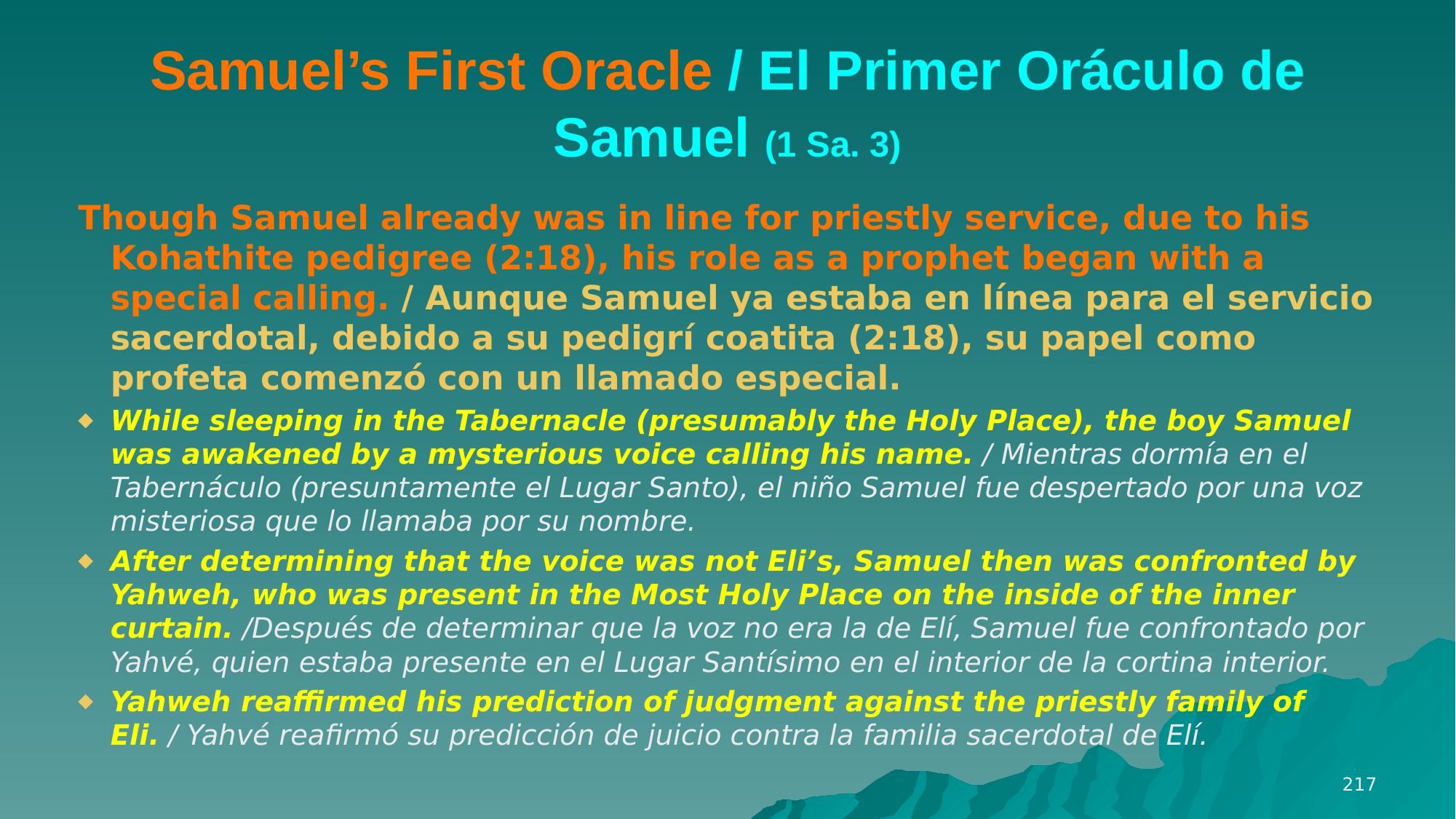

# Samuel’s First Oracle / El Primer Oráculo de Samuel (1 Sa. 3)
Though Samuel already was in line for priestly service, due to his Kohathite pedigree (2:18), his role as a prophet began with a special calling. / Aunque Samuel ya estaba en línea para el servicio sacerdotal, debido a su pedigrí coatita (2:18), su papel como profeta comenzó con un llamado especial.
While sleeping in the Tabernacle (presumably the Holy Place), the boy Samuel was awakened by a mysterious voice calling his name. / Mientras dormía en el Tabernáculo (presuntamente el Lugar Santo), el niño Samuel fue despertado por una voz misteriosa que lo llamaba por su nombre.
After determining that the voice was not Eli’s, Samuel then was confronted by Yahweh, who was present in the Most Holy Place on the inside of the inner curtain. /Después de determinar que la voz no era la de Elí, Samuel fue confrontado por Yahvé, quien estaba presente en el Lugar Santísimo en el interior de la cortina interior.
Yahweh reaffirmed his prediction of judgment against the priestly family of Eli. / Yahvé reafirmó su predicción de juicio contra la familia sacerdotal de Elí.
217